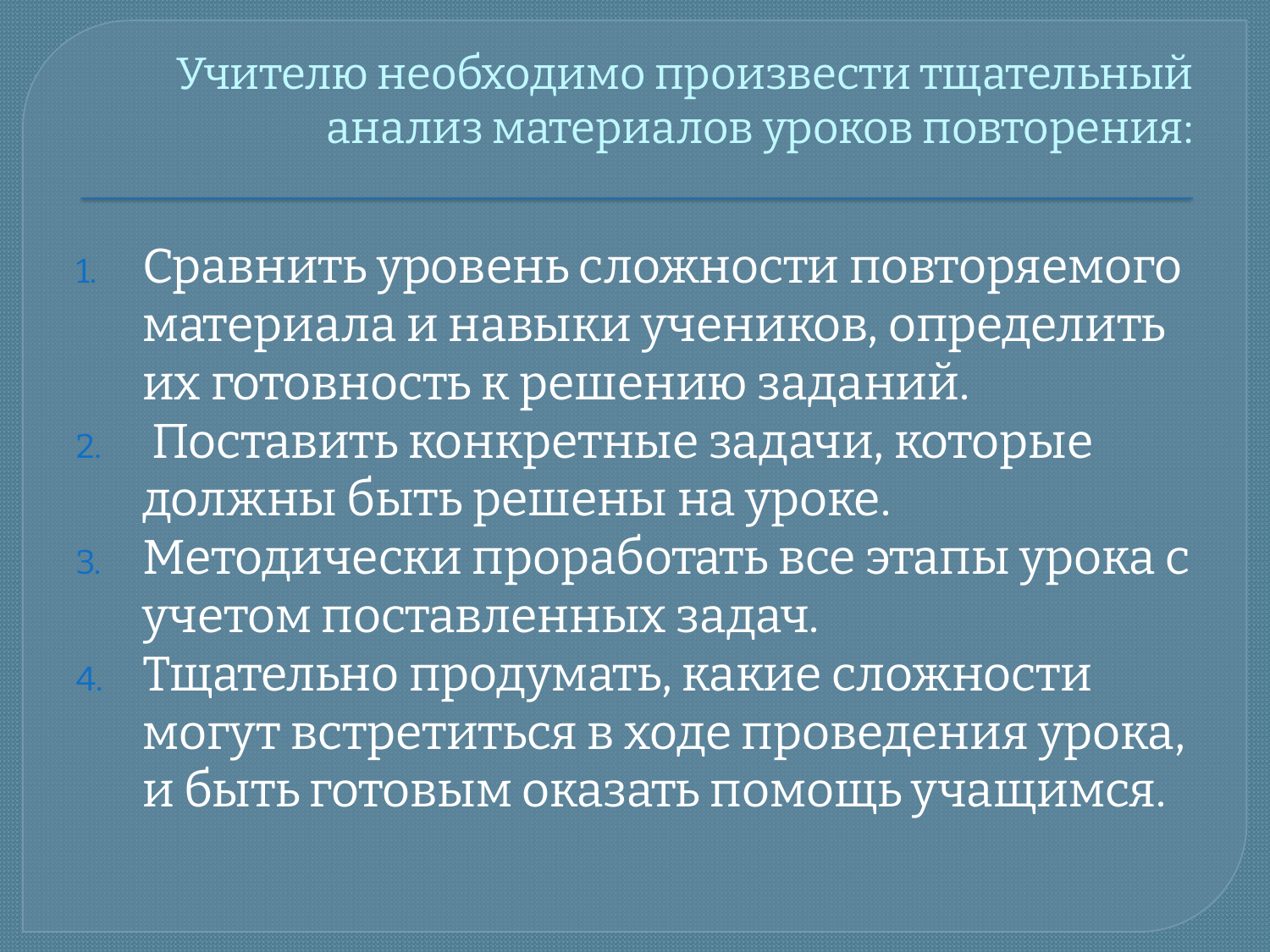

# Учителю необходимо произвести тщательный анализ материалов уроков повторения:
Сравнить уровень сложности повторяемого материала и навыки учеников, определить их готовность к решению заданий.
 Поставить конкретные задачи, которые должны быть решены на уроке.
Методически проработать все этапы урока с учетом поставленных задач.
Тщательно продумать, какие сложности могут встретиться в ходе проведения урока, и быть готовым оказать помощь учащимся.